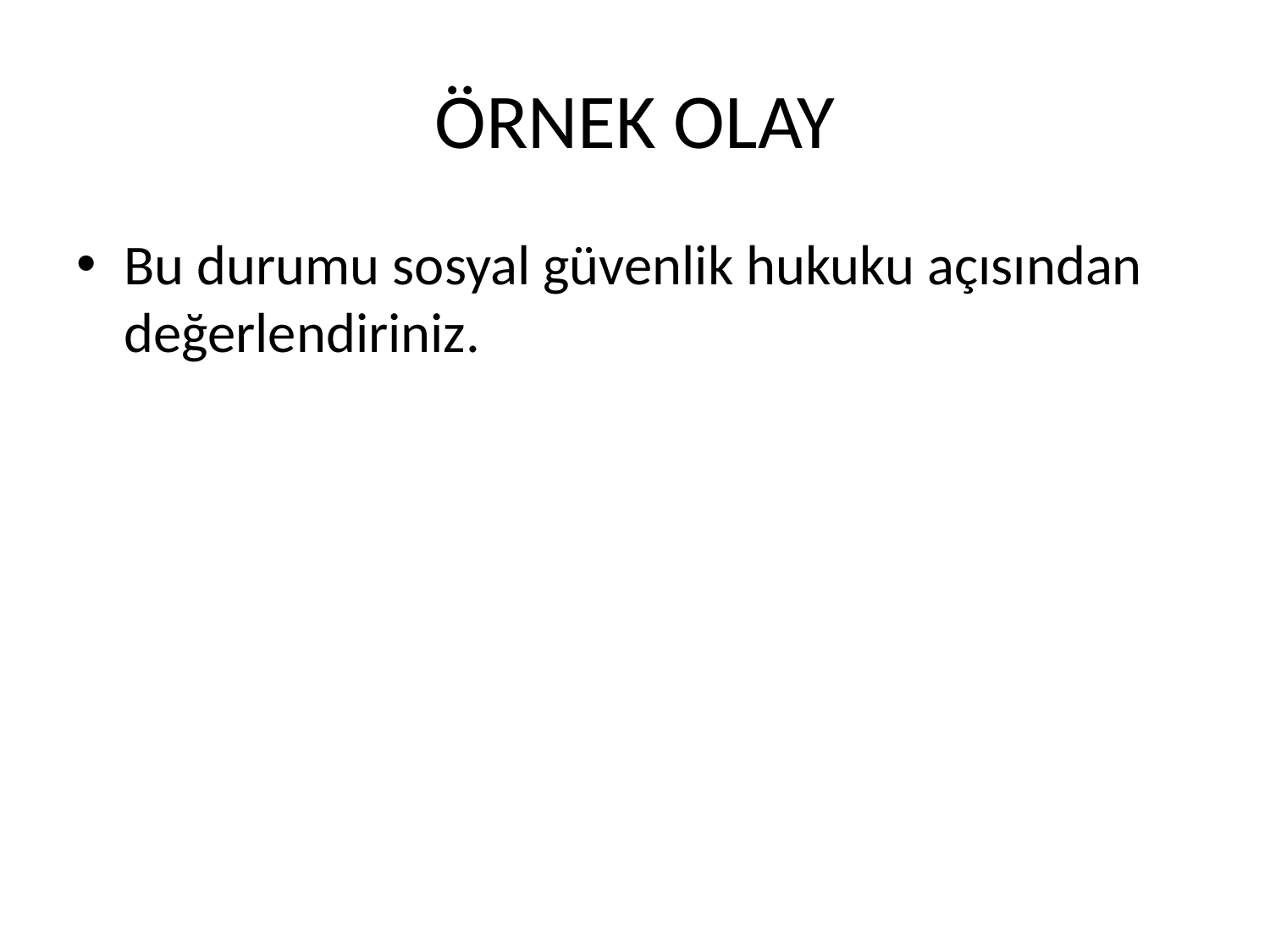

# ÖRNEK OLAY
Bu durumu sosyal güvenlik hukuku açısından değerlendiriniz.